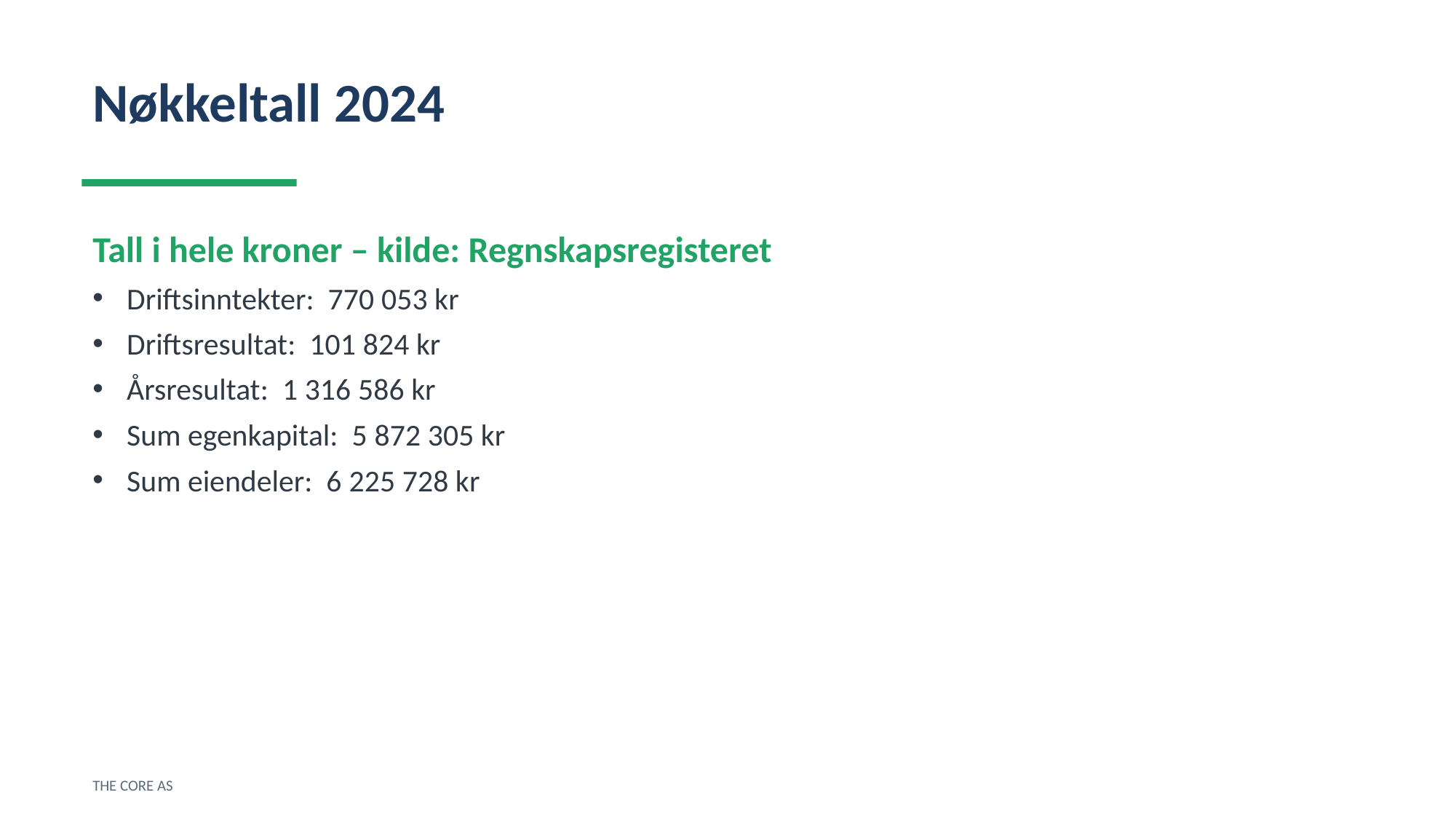

Nøkkeltall 2024

Tall i hele kroner – kilde: Regnskapsregisteret
Driftsinntekter:  770 053 kr
Driftsresultat:  101 824 kr
Årsresultat:  1 316 586 kr
Sum egenkapital:  5 872 305 kr
Sum eiendeler:  6 225 728 kr
THE CORE AS